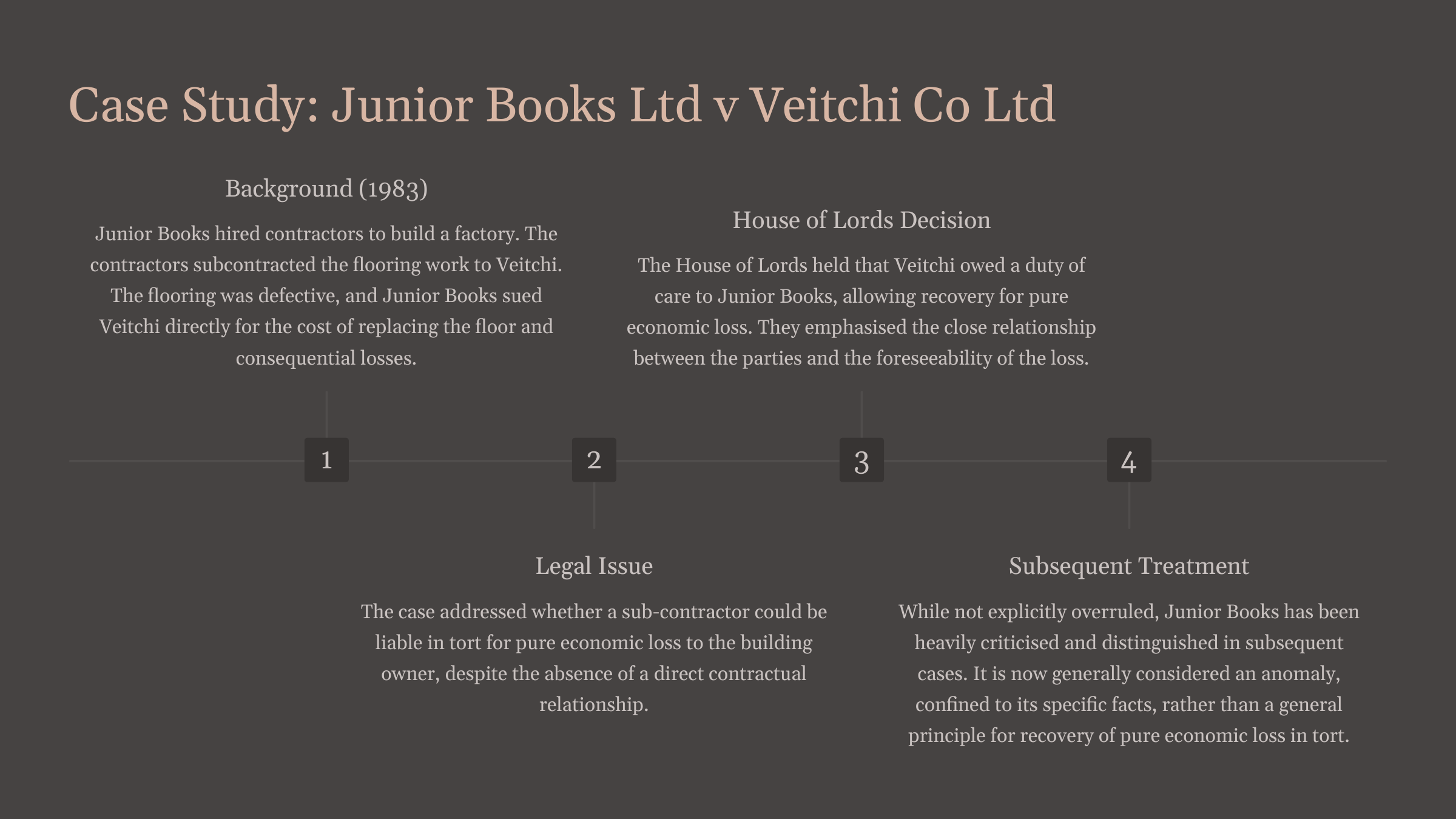

Case Study: Junior Books Ltd v Veitchi Co Ltd
Background (1983)
House of Lords Decision
Junior Books hired contractors to build a factory. The contractors subcontracted the flooring work to Veitchi. The flooring was defective, and Junior Books sued Veitchi directly for the cost of replacing the floor and consequential losses.
The House of Lords held that Veitchi owed a duty of care to Junior Books, allowing recovery for pure economic loss. They emphasised the close relationship between the parties and the foreseeability of the loss.

1
2
3
4

Legal Issue
Subsequent Treatment
The case addressed whether a sub-contractor could be liable in tort for pure economic loss to the building owner, despite the absence of a direct contractual relationship.
While not explicitly overruled, Junior Books has been heavily criticised and distinguished in subsequent cases. It is now generally considered an anomaly, confined to its specific facts, rather than a general principle for recovery of pure economic loss in tort.